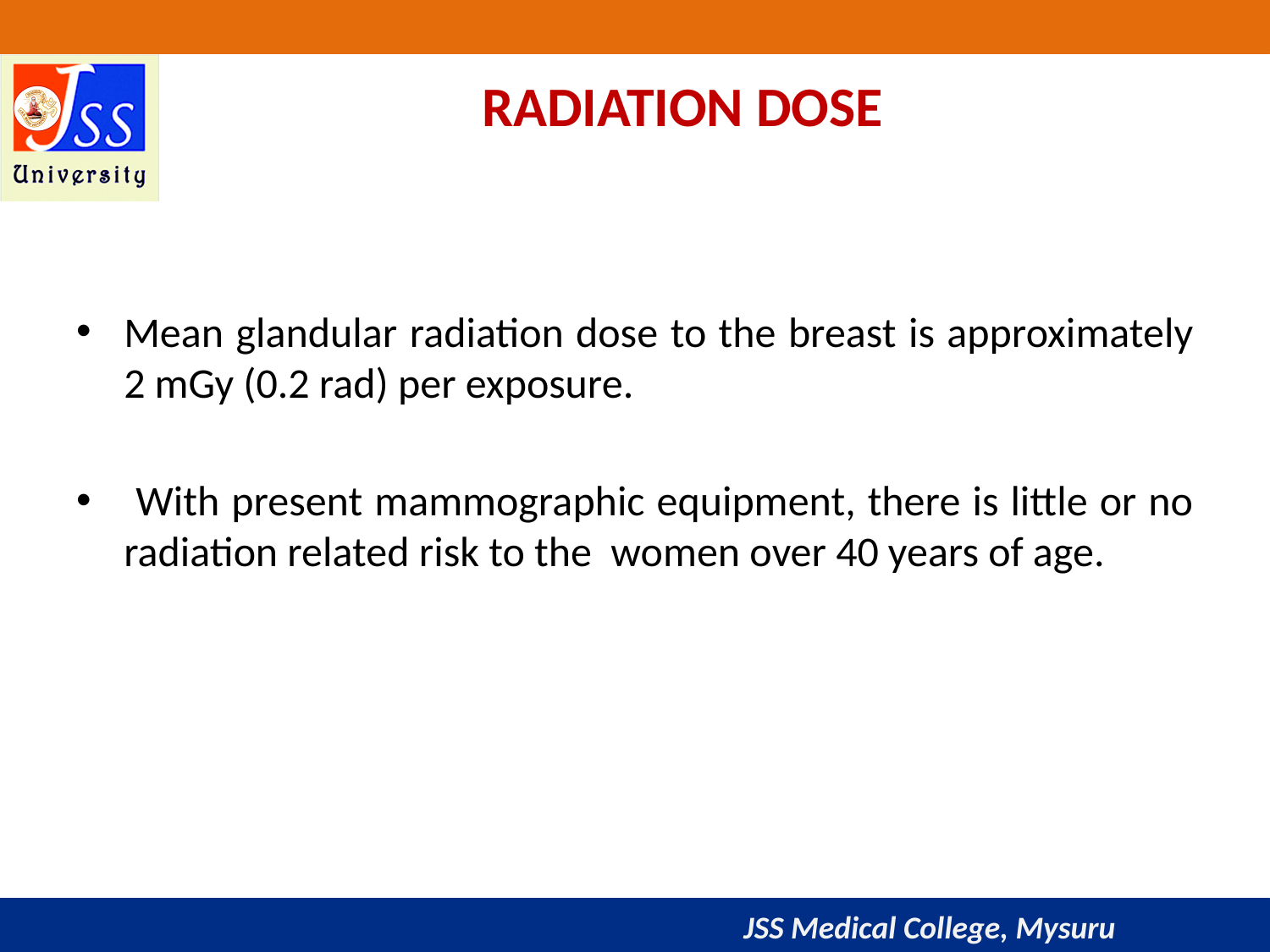

# RADIATION DOSE

Mean glandular radiation dose to the breast is approximately 2 mGy (0.2 rad) per exposure.

 With present mammographic equipment, there is little or no radiation related risk to the  women over 40 years of age.